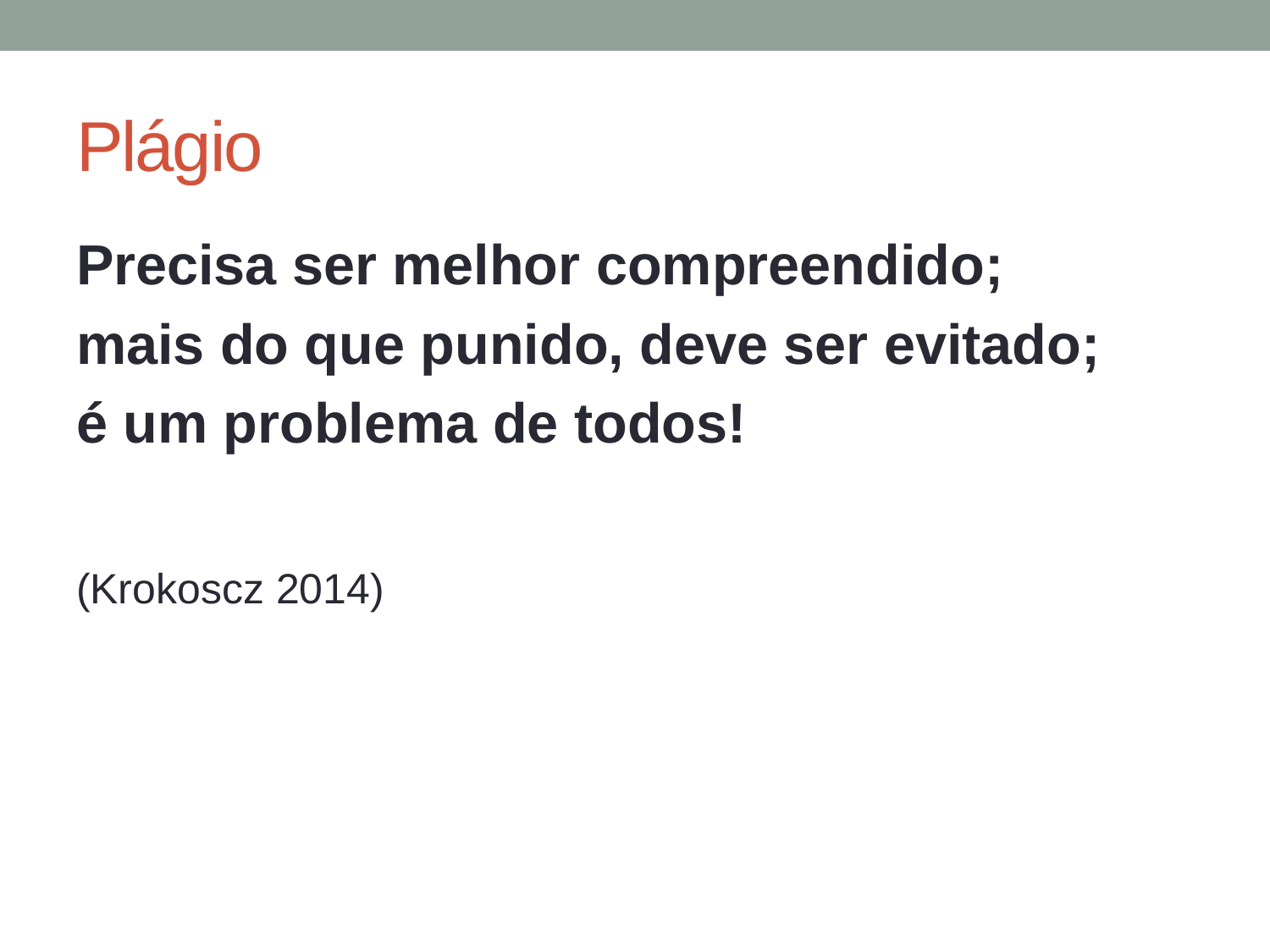

# Plágio
Precisa ser melhor compreendido;
mais do que punido, deve ser evitado;
é um problema de todos!

(Krokoscz 2014)